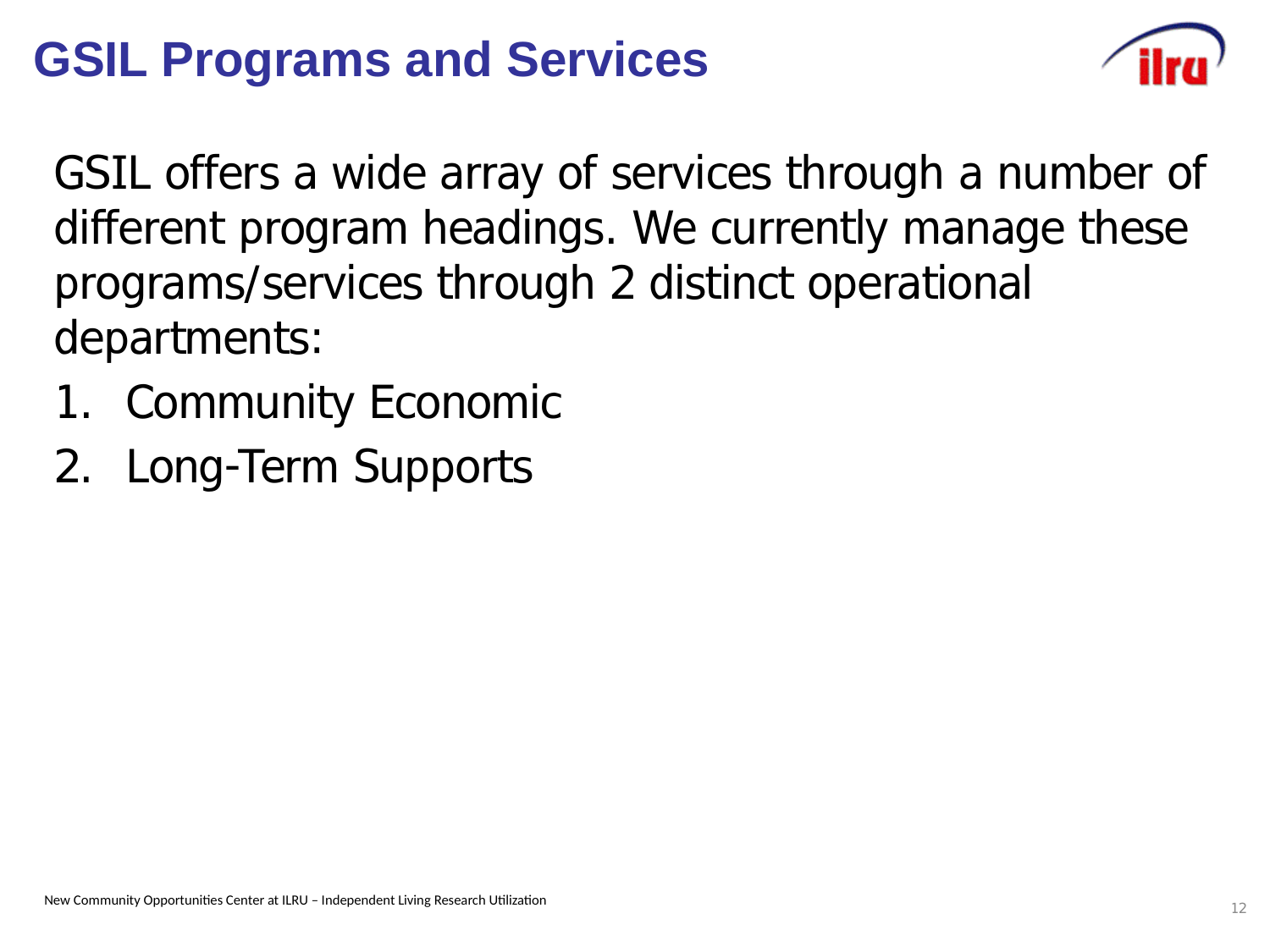

# GSIL Programs and Services
GSIL offers a wide array of services through a number of different program headings. We currently manage these programs/services through 2 distinct operational departments:
Community Economic
Long-Term Supports

12
New Community Opportunities Center at ILRU – Independent Living Research Utilization